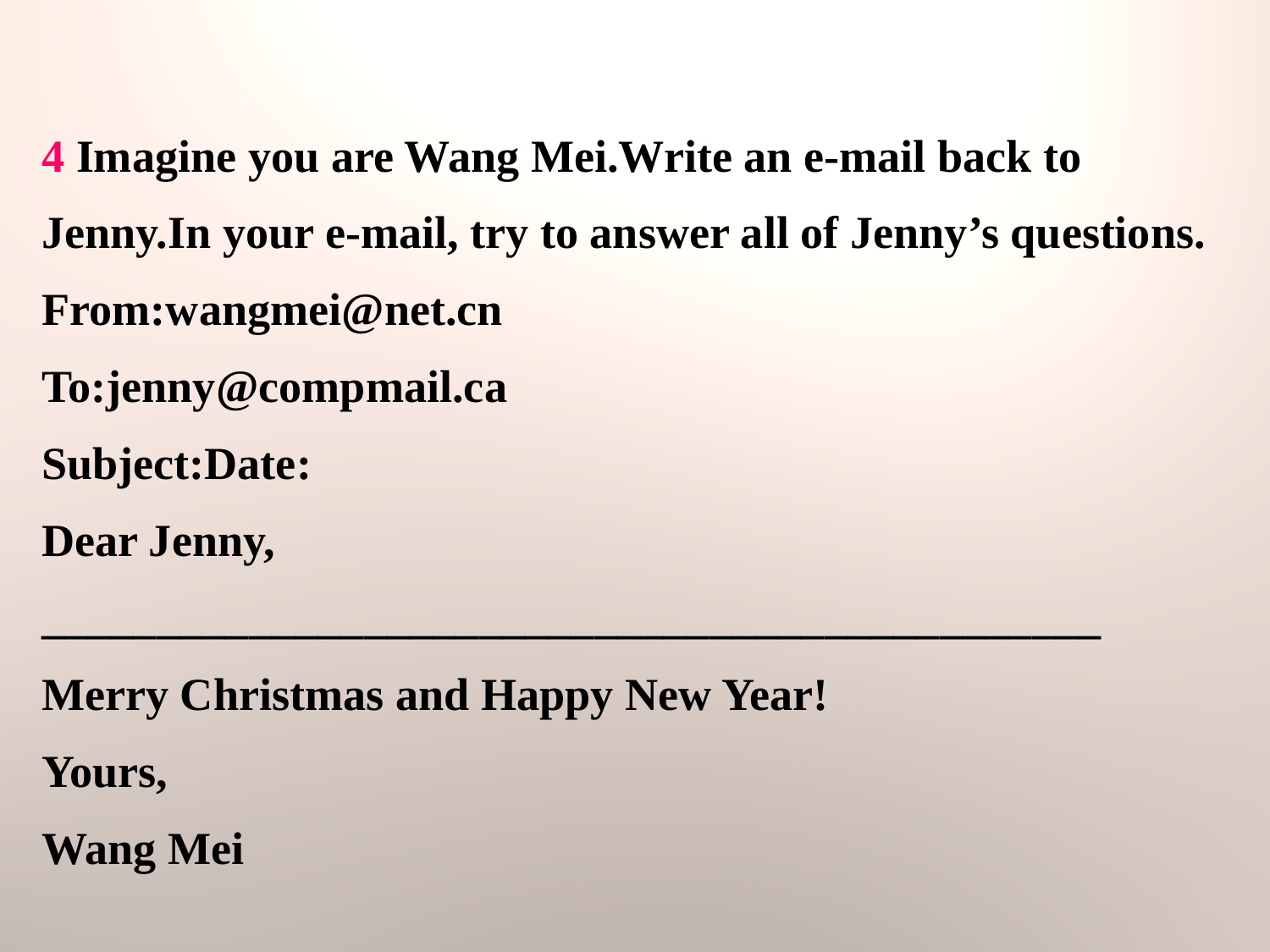

4 Imagine you are Wang Mei.Write an e-mail back to Jenny.In your e-mail, try to answer all of Jenny’s questions.
From:wangmei@net.cn
To:jenny@compmail.ca
Subject:Date:
Dear Jenny,
______________________________________________
Merry Christmas and Happy New Year!
Yours,
Wang Mei